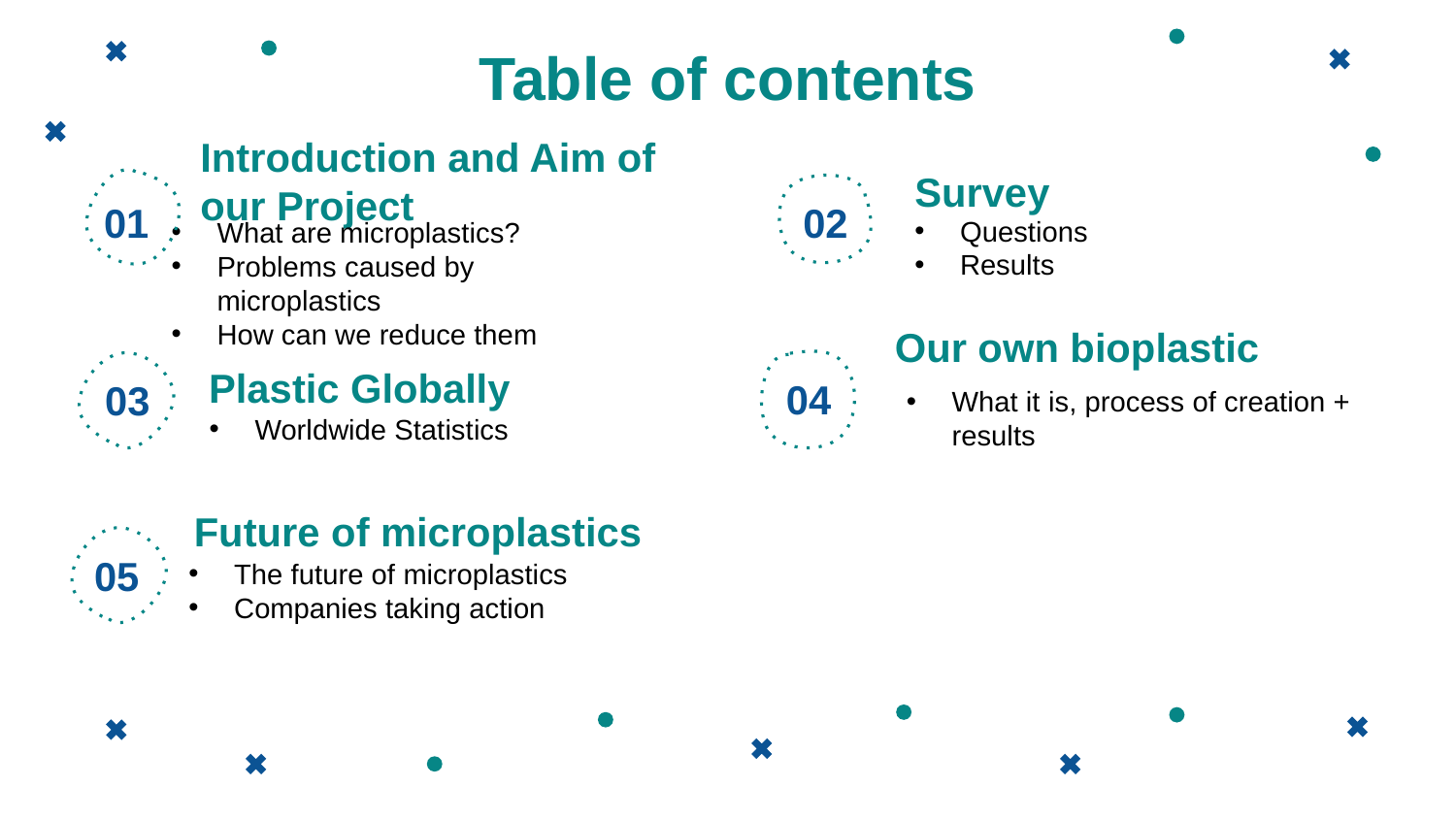

Table of contents
# Introduction and Aim of our Project
Survey

01
02
Questions
Results
What are microplastics?
Problems caused by microplastics
How can we reduce them
Our own bioplastic
Plastic Globally

03
04
What it is, process of creation + results
Worldwide Statistics
Future of microplastics

05
The future of microplastics
Companies taking action